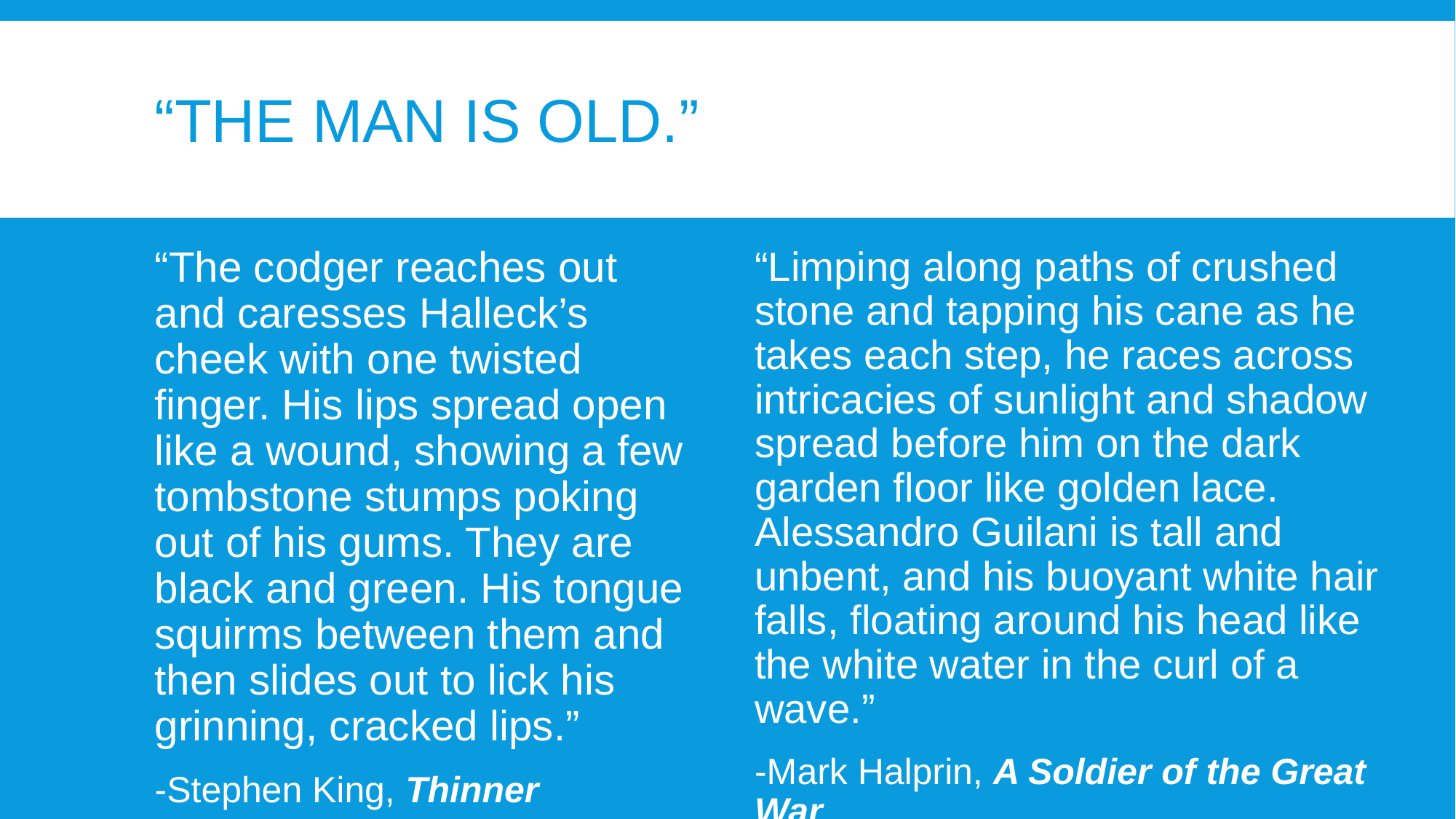

# “The man is old.”
“The codger reaches out and caresses Halleck’s cheek with one twisted finger. His lips spread open like a wound, showing a few tombstone stumps poking out of his gums. They are black and green. His tongue squirms between them and then slides out to lick his grinning, cracked lips.”
-Stephen King, Thinner
“Limping along paths of crushed stone and tapping his cane as he takes each step, he races across intricacies of sunlight and shadow spread before him on the dark garden floor like golden lace. Alessandro Guilani is tall and unbent, and his buoyant white hair falls, floating around his head like the white water in the curl of a wave.”
-Mark Halprin, A Soldier of the Great War